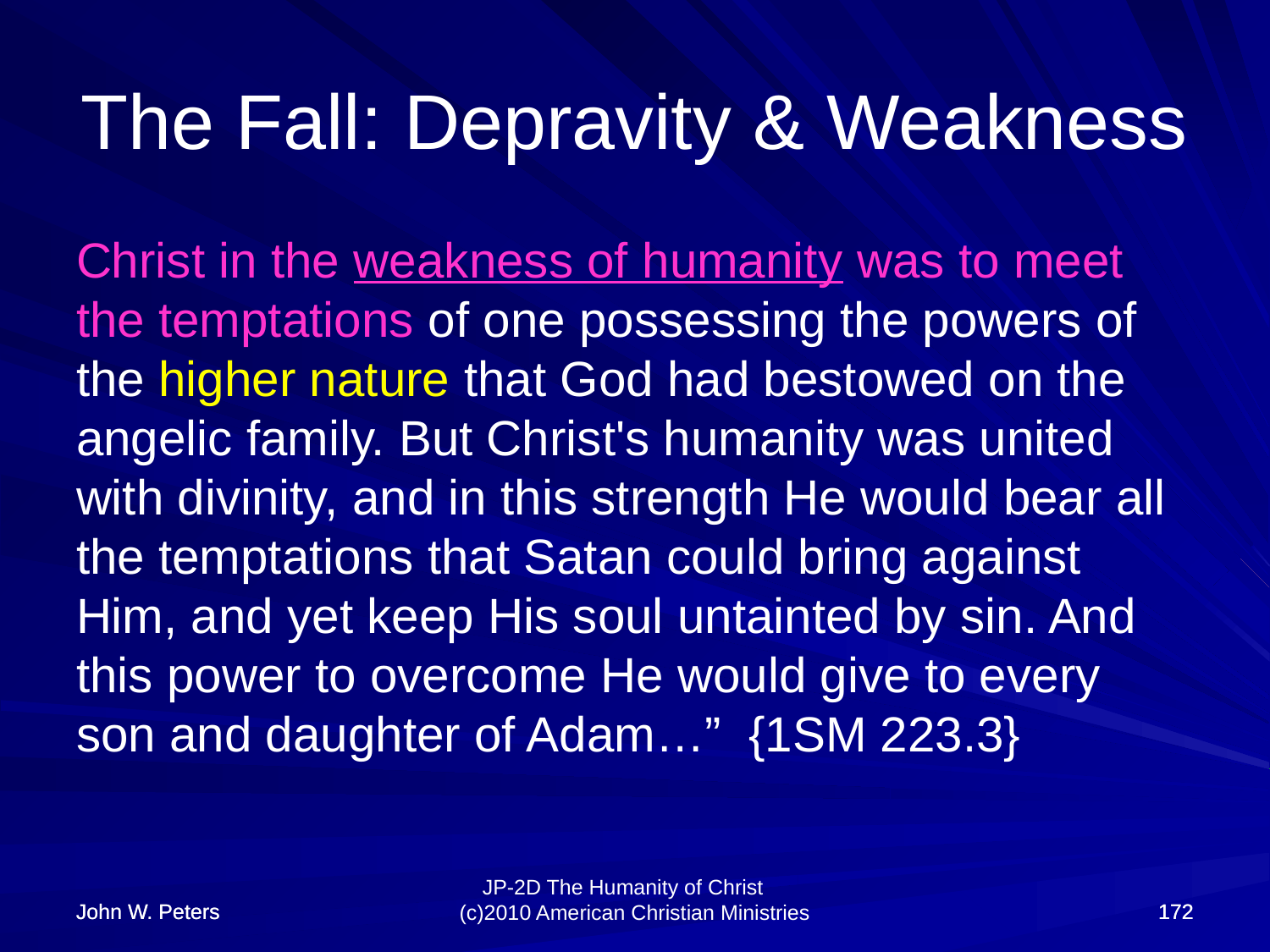

# The Fall: Depravity & Weakness
Christ in the weakness of humanity was to meet the temptations of one possessing the powers of the higher nature that God had bestowed on the angelic family. But Christ's humanity was united with divinity, and in this strength He would bear all the temptations that Satan could bring against Him, and yet keep His soul untainted by sin. And this power to overcome He would give to every son and daughter of Adam…”  {1SM 223.3}

John W. Peters
John W. Peters
172
172
JP-2D The Humanity of Christ     (c)2010 American Christian Ministries